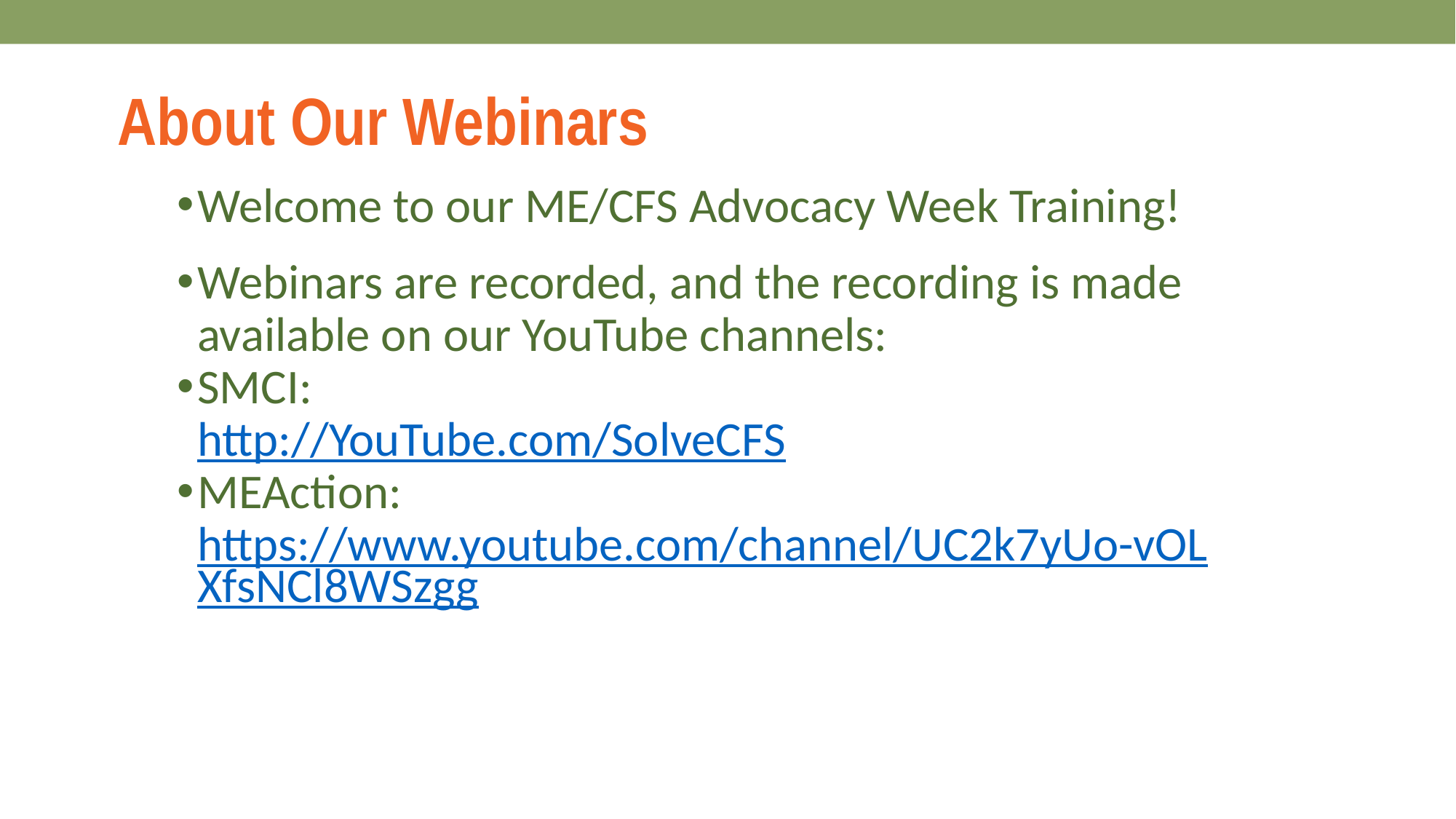

# About Our Webinars
Welcome to our ME/CFS Advocacy Week Training!
Webinars are recorded, and the recording is made available on our YouTube channels:
SMCI:
http://YouTube.com/SolveCFS
MEAction: https://www.youtube.com/channel/UC2k7yUo-vOLXfsNCl8WSzgg